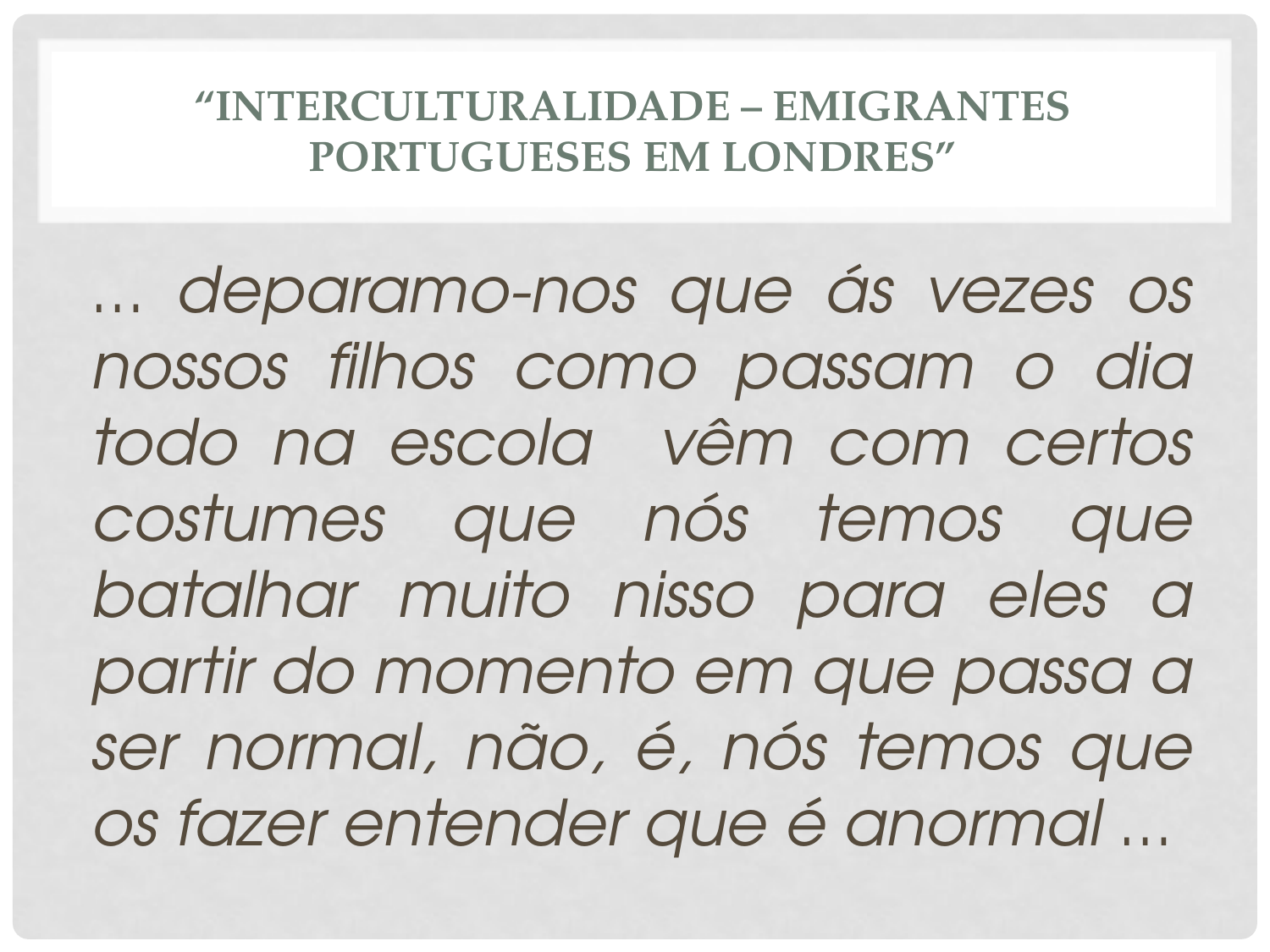

# “Interculturalidade – Emigrantes Portugueses em Londres”
… deparamo-nos que ás vezes os nossos filhos como passam o dia todo na escola  vêm com certos costumes que nós temos que batalhar muito nisso para eles a partir do momento em que passa a ser normal, não, é, nós temos que os fazer entender que é anormal …